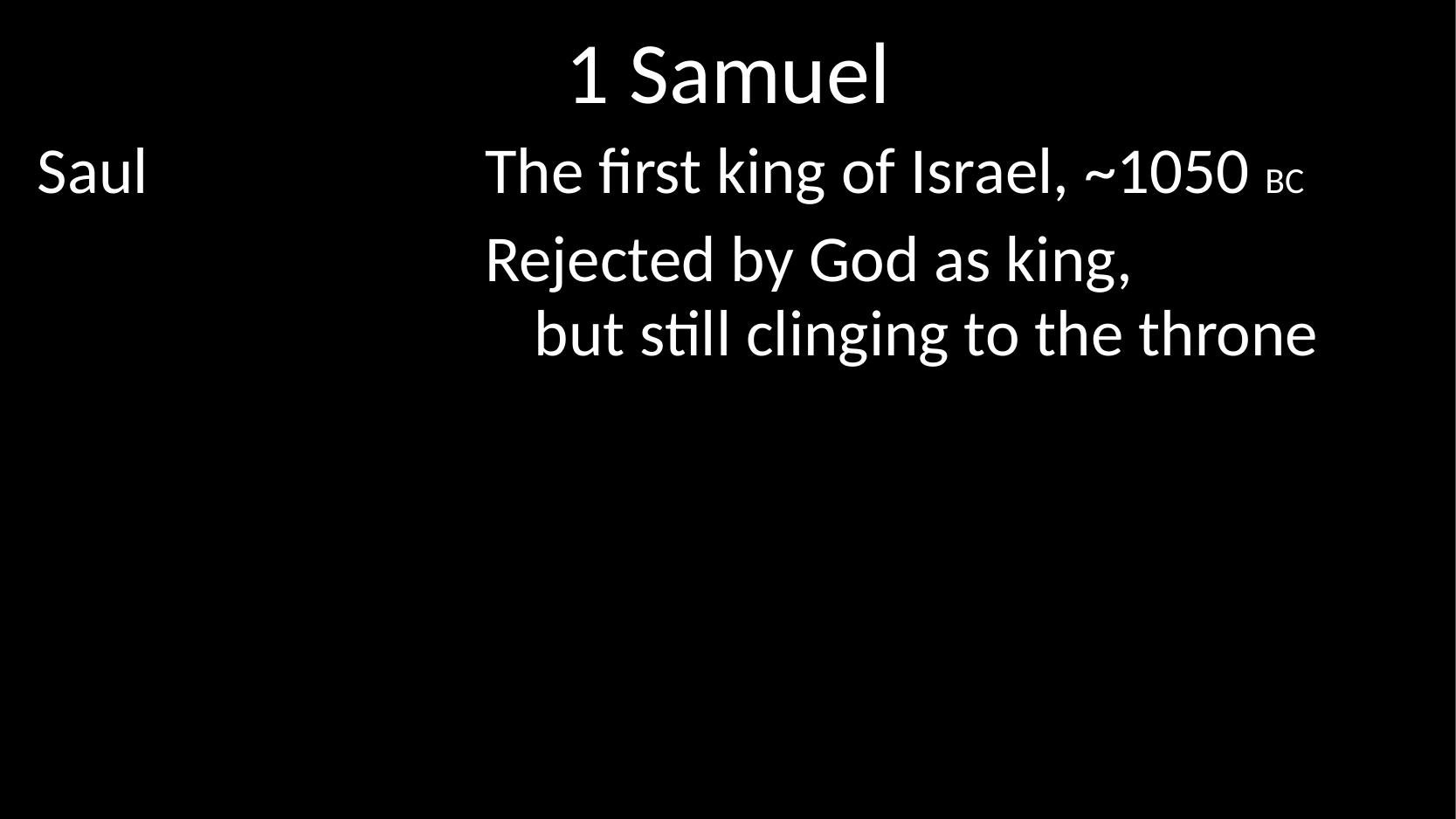

# 1 Samuel
Saul
The first king of Israel, ~1050 BC
Rejected by God as king,
but still clinging to the throne